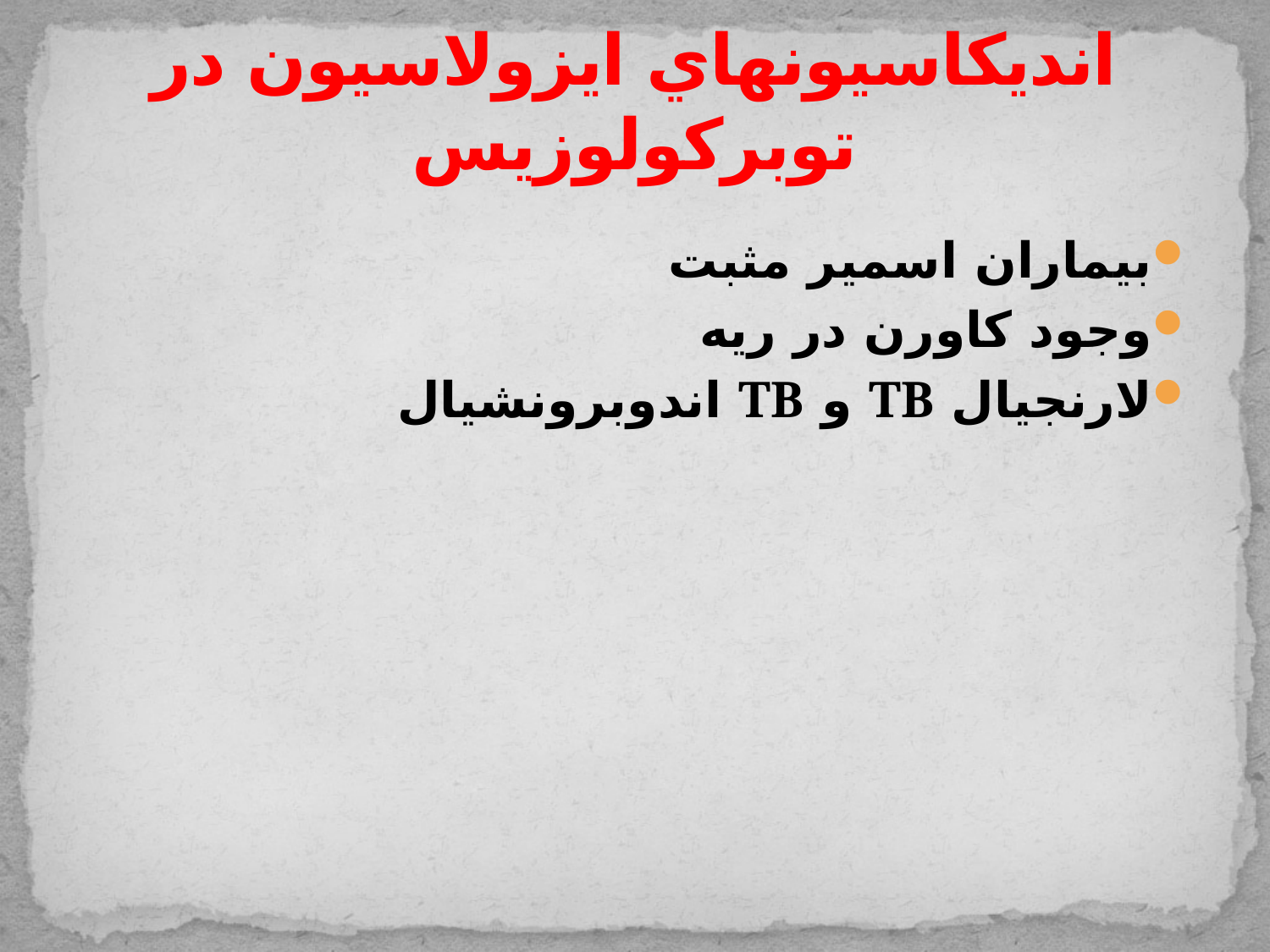

# انديكاسيونهاي ايزولاسيون در توبركولوزيس
بيماران اسمير مثبت
وجود كاورن در ريه
لارنجيال TB و TB اندوبرونشيال